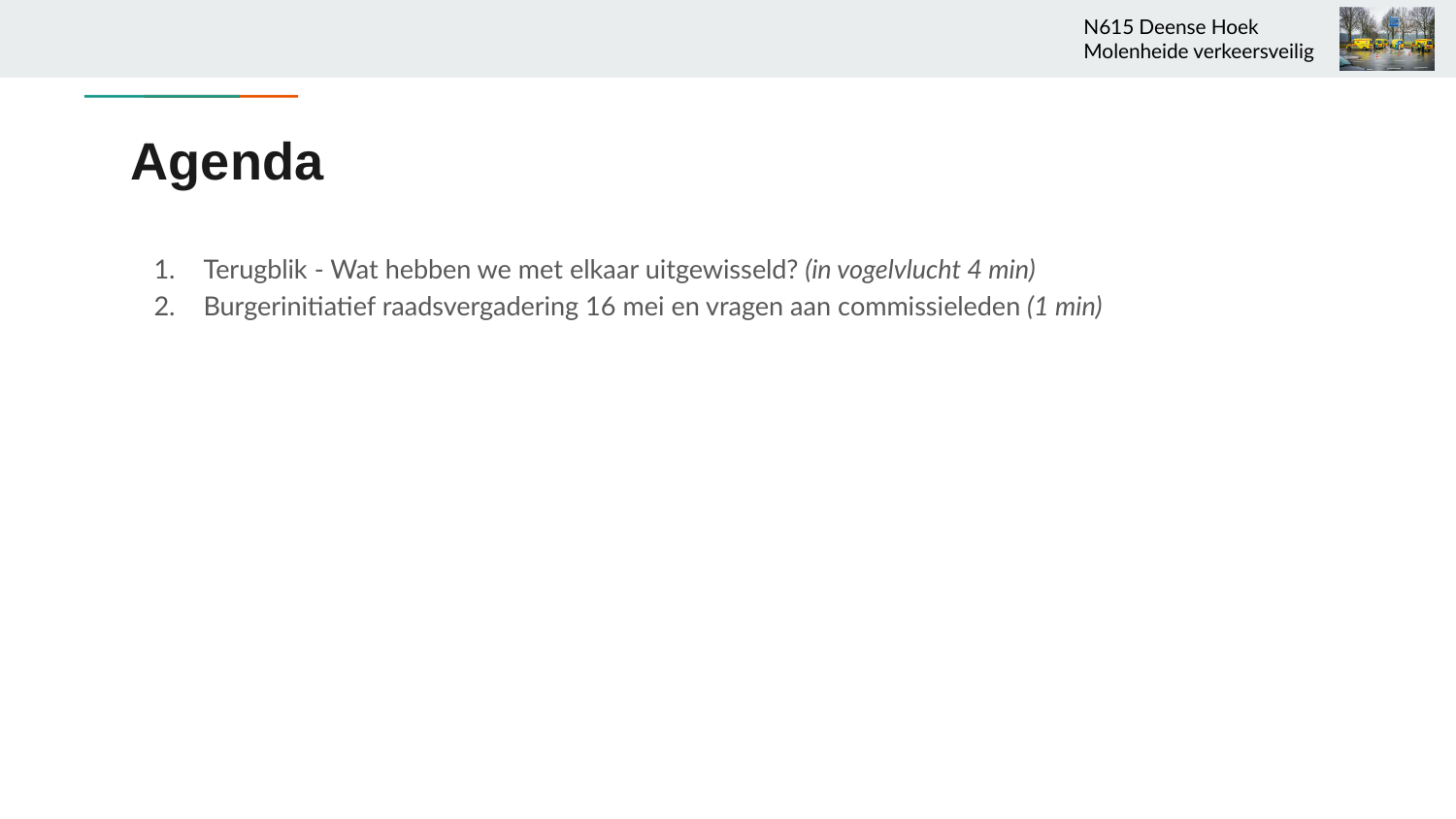

# Agenda
Terugblik - Wat hebben we met elkaar uitgewisseld? (in vogelvlucht 4 min)
Burgerinitiatief raadsvergadering 16 mei en vragen aan commissieleden (1 min)